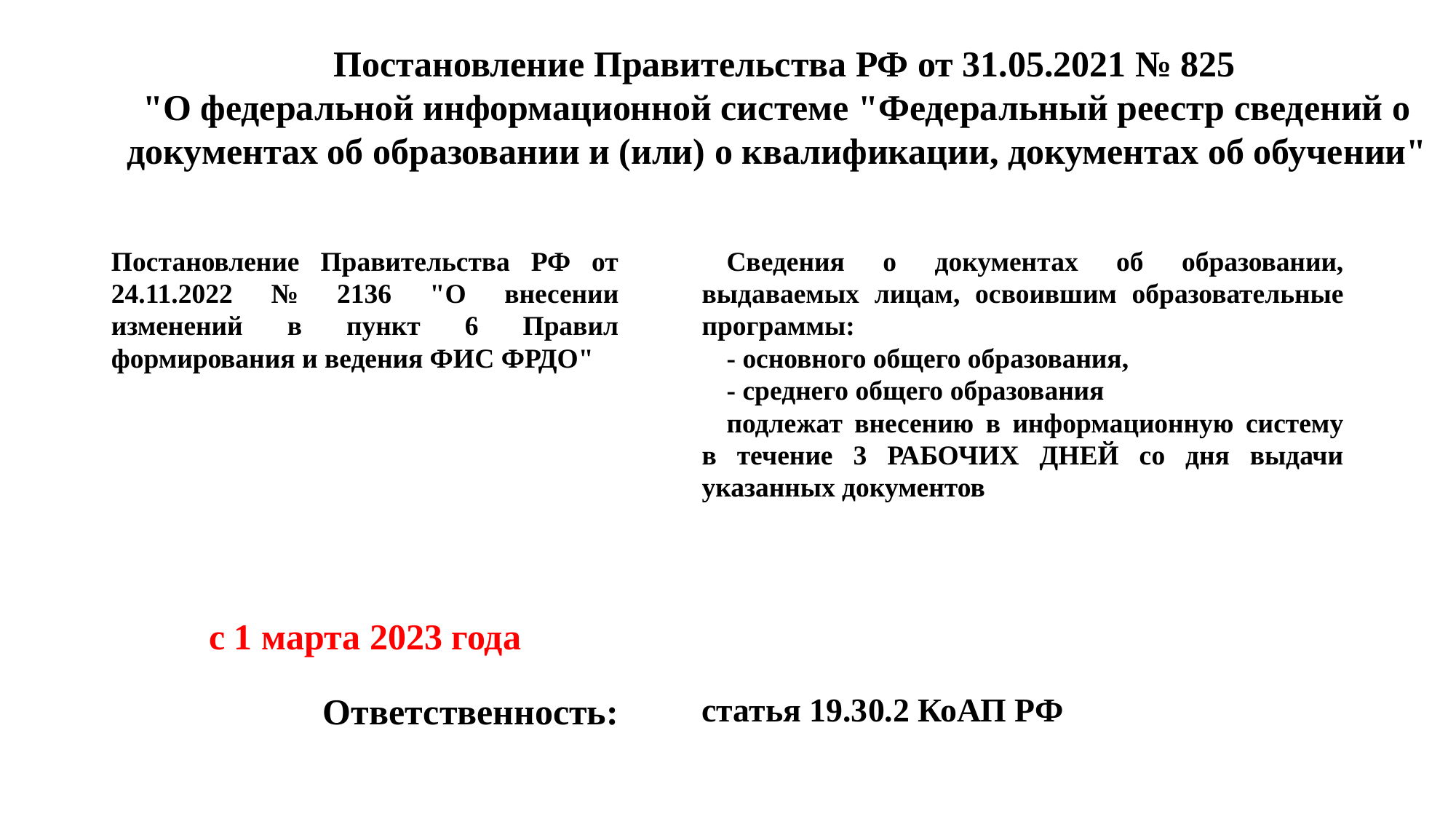

Постановление Правительства РФ от 31.05.2021 № 825
"О федеральной информационной системе "Федеральный реестр сведений о документах об образовании и (или) о квалификации, документах об обучении"

| Постановление Правительства РФ от 24.11.2022 № 2136 "О внесении изменений в пункт 6 Правил формирования и ведения ФИС ФРДО" |  | Сведения о документах об образовании, выдаваемых лицам, освоившим образовательные программы: - основного общего образования, - среднего общего образования подлежат внесению в информационную систему в течение 3 РАБОЧИХ ДНЕЙ со дня выдачи указанных документов |
| --- | --- | --- |
| с 1 марта 2023 года |  |  |
| Ответственность: |  | статья 19.30.2 КоАП РФ |
#